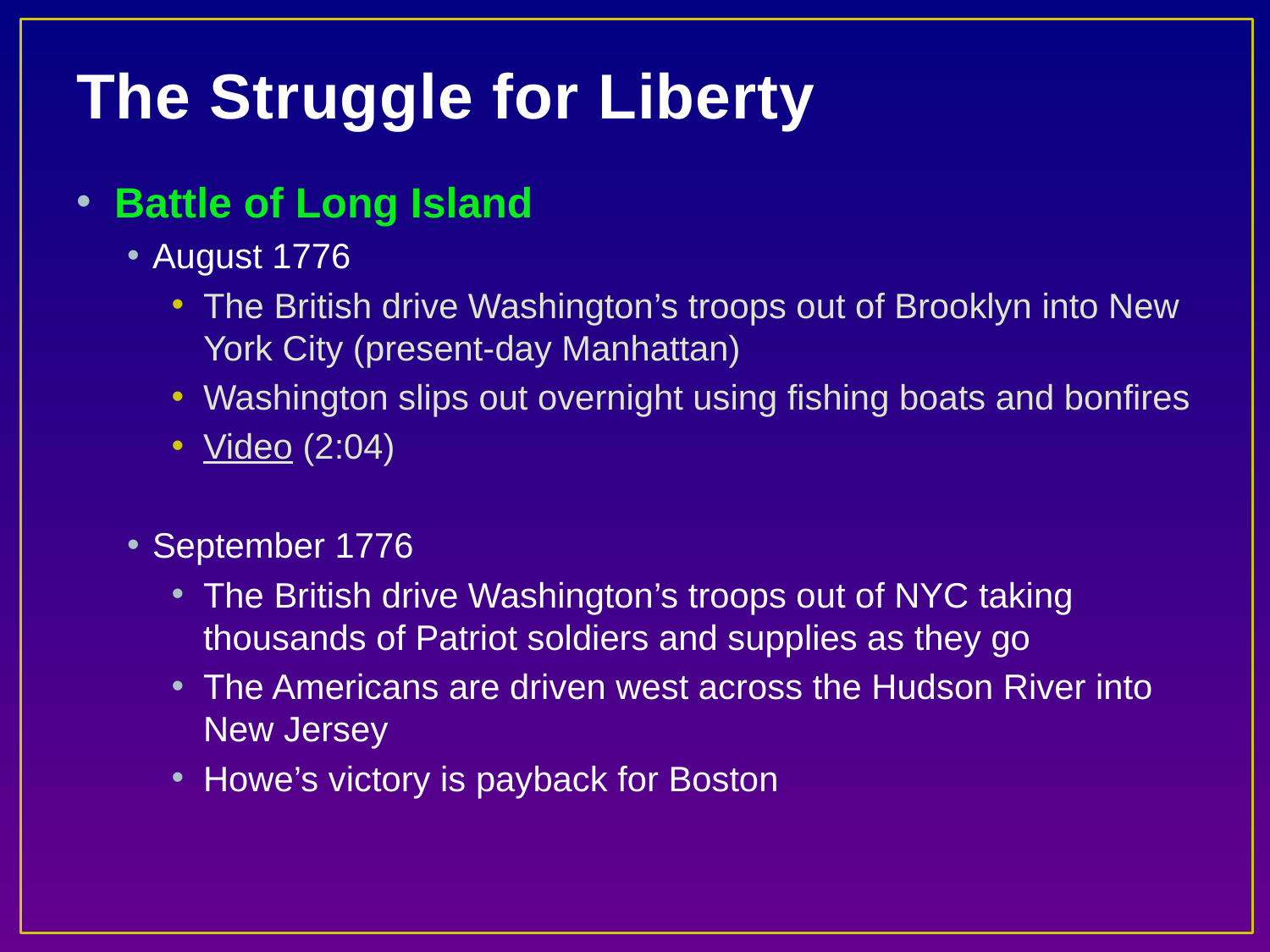

# The Struggle for Liberty
Battle of Long Island
August 1776
The British drive Washington’s troops out of Brooklyn into New York City (present-day Manhattan)
Washington slips out overnight using fishing boats and bonfires
Video (2:04)

September 1776
The British drive Washington’s troops out of NYC taking thousands of Patriot soldiers and supplies as they go
The Americans are driven west across the Hudson River into New Jersey
Howe’s victory is payback for Boston